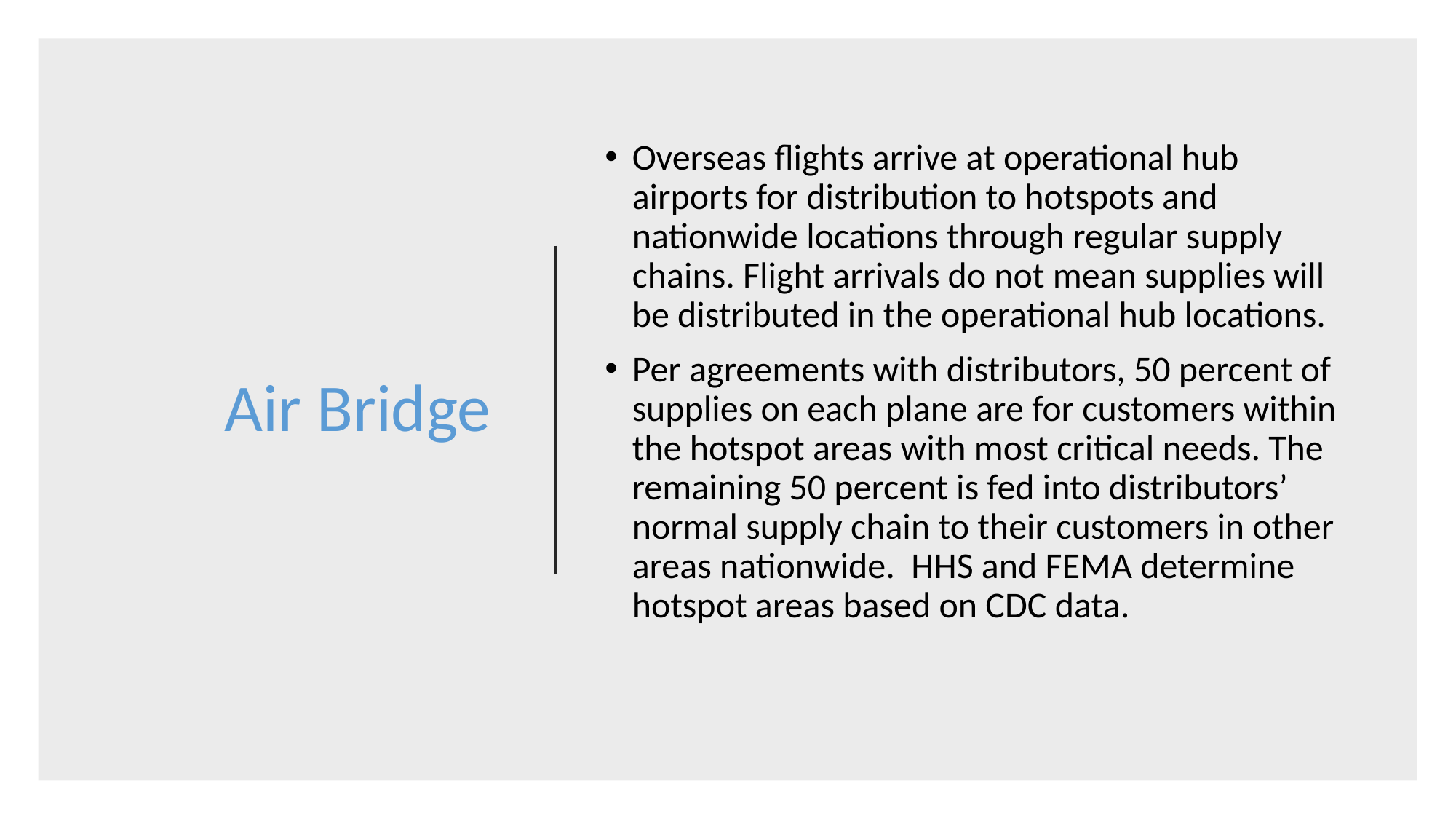

# Air Bridge
Overseas flights arrive at operational hub airports for distribution to hotspots and nationwide locations through regular supply chains. Flight arrivals do not mean supplies will be distributed in the operational hub locations.
Per agreements with distributors, 50 percent of supplies on each plane are for customers within the hotspot areas with most critical needs. The remaining 50 percent is fed into distributors’ normal supply chain to their customers in other areas nationwide.  HHS and FEMA determine hotspot areas based on CDC data.